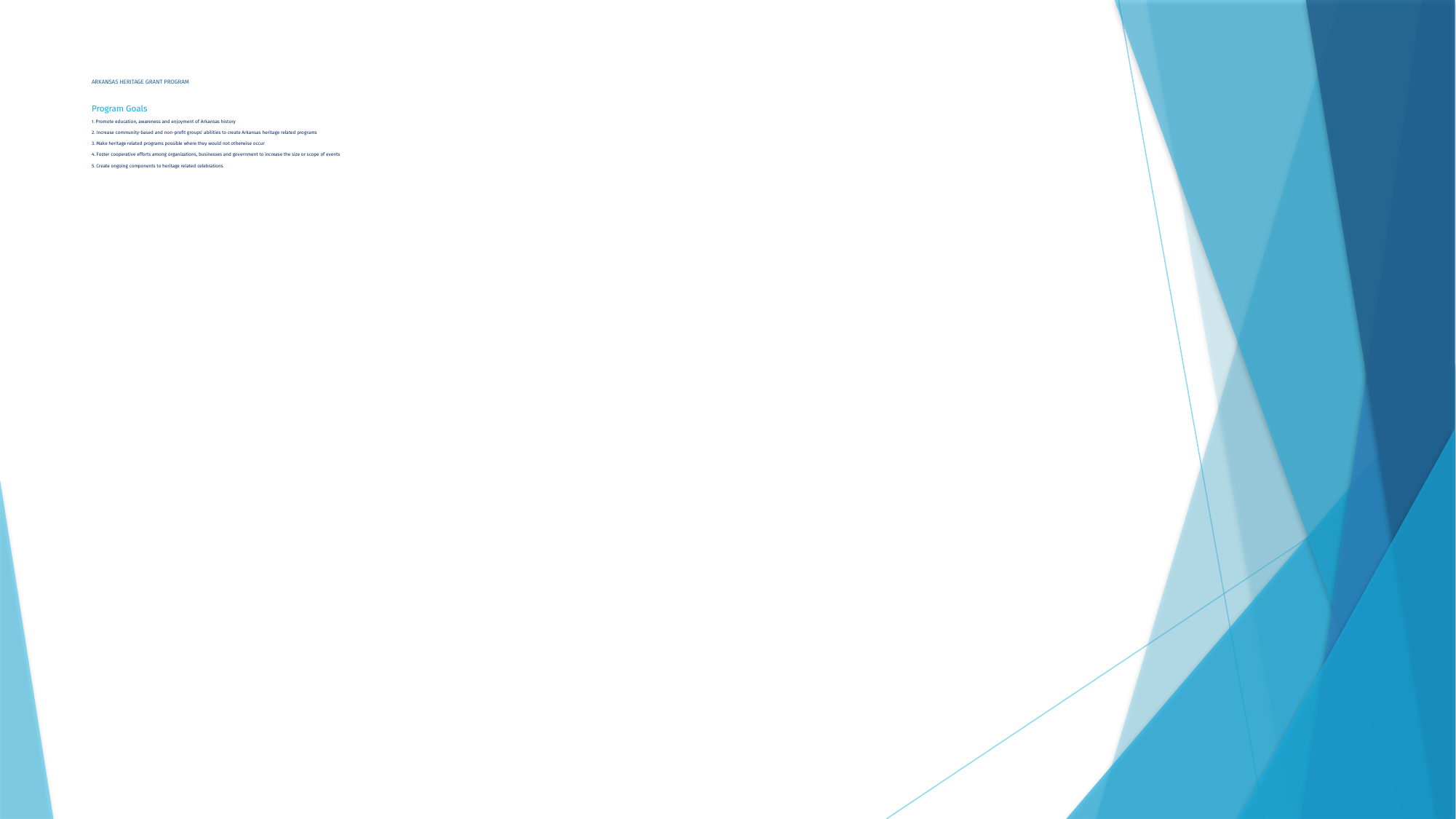

# ARKANSAS HERITAGE GRANT PROGRAM Program Goals 1. Promote education, awareness and enjoyment of Arkansas history 2. Increase community-based and non-profit groups' abilities to create Arkansas heritage related programs 3. Make heritage related programs possible where they would not otherwise occur 4. Foster cooperative efforts among organizations, businesses and government to increase the size or scope of events 5. Create ongoing components to heritage related celebrations